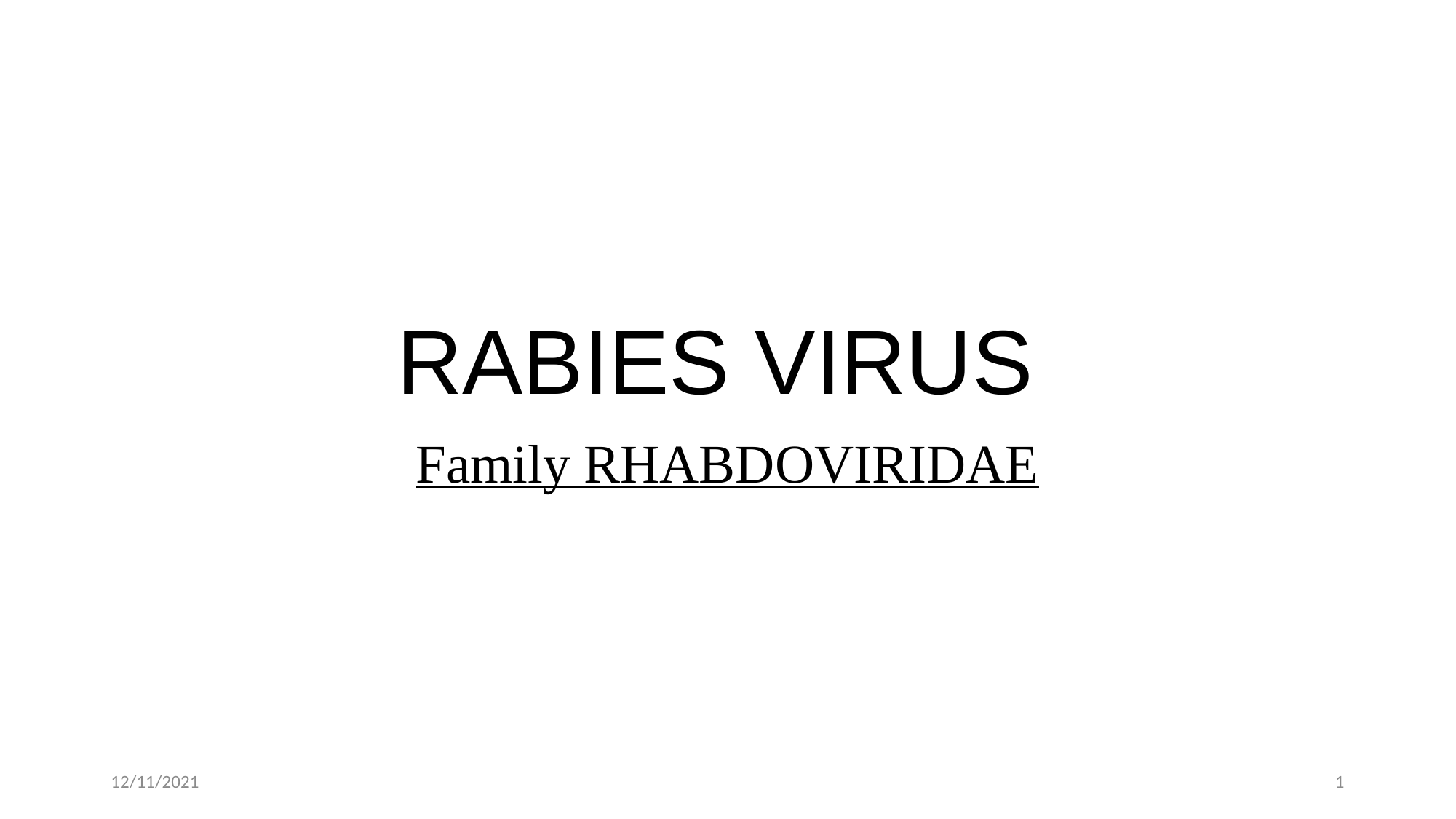

# RABIES VIRUS
Family RHABDOVIRIDAE
12/11/2021

1